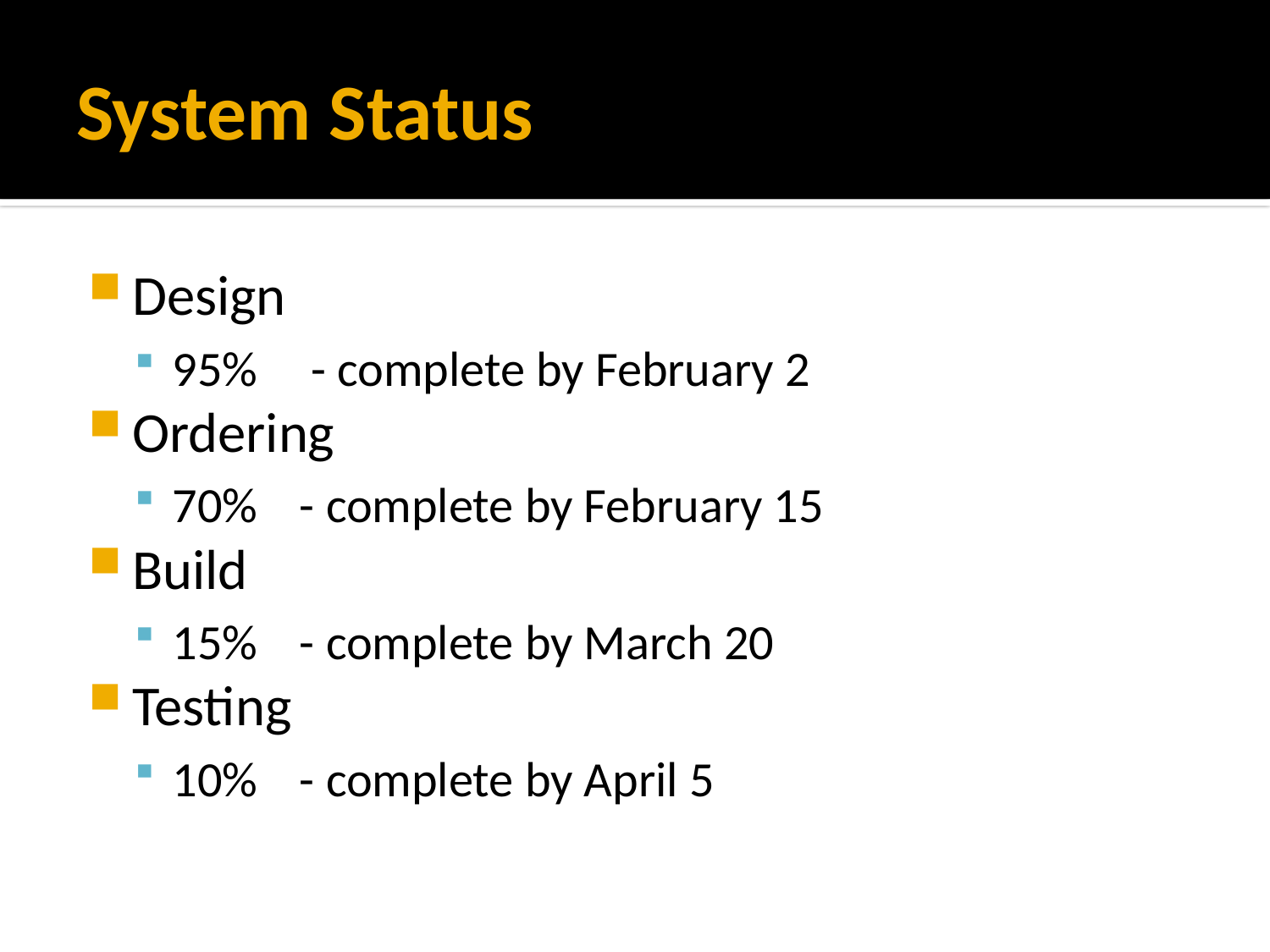

# System Status
Design
95%	 - complete by February 2
Ordering
70%	- complete by February 15
Build
15%	- complete by March 20
Testing
10% 	- complete by April 5